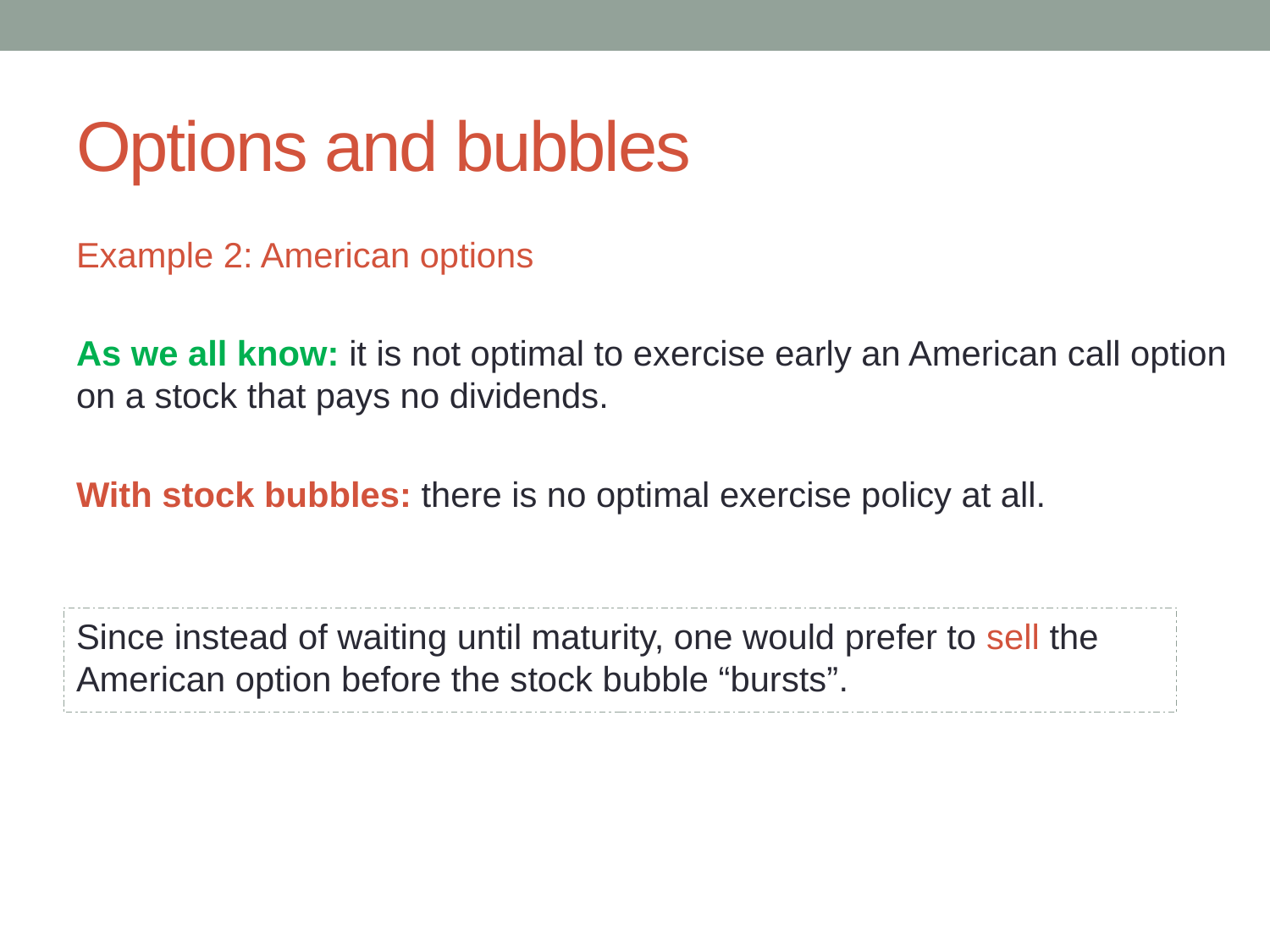

# Options and bubbles
Example 2: American options

As we all know: it is not optimal to exercise early an American call option on a stock that pays no dividends.

With stock bubbles: there is no optimal exercise policy at all.

Since instead of waiting until maturity, one would prefer to sell the American option before the stock bubble “bursts”.